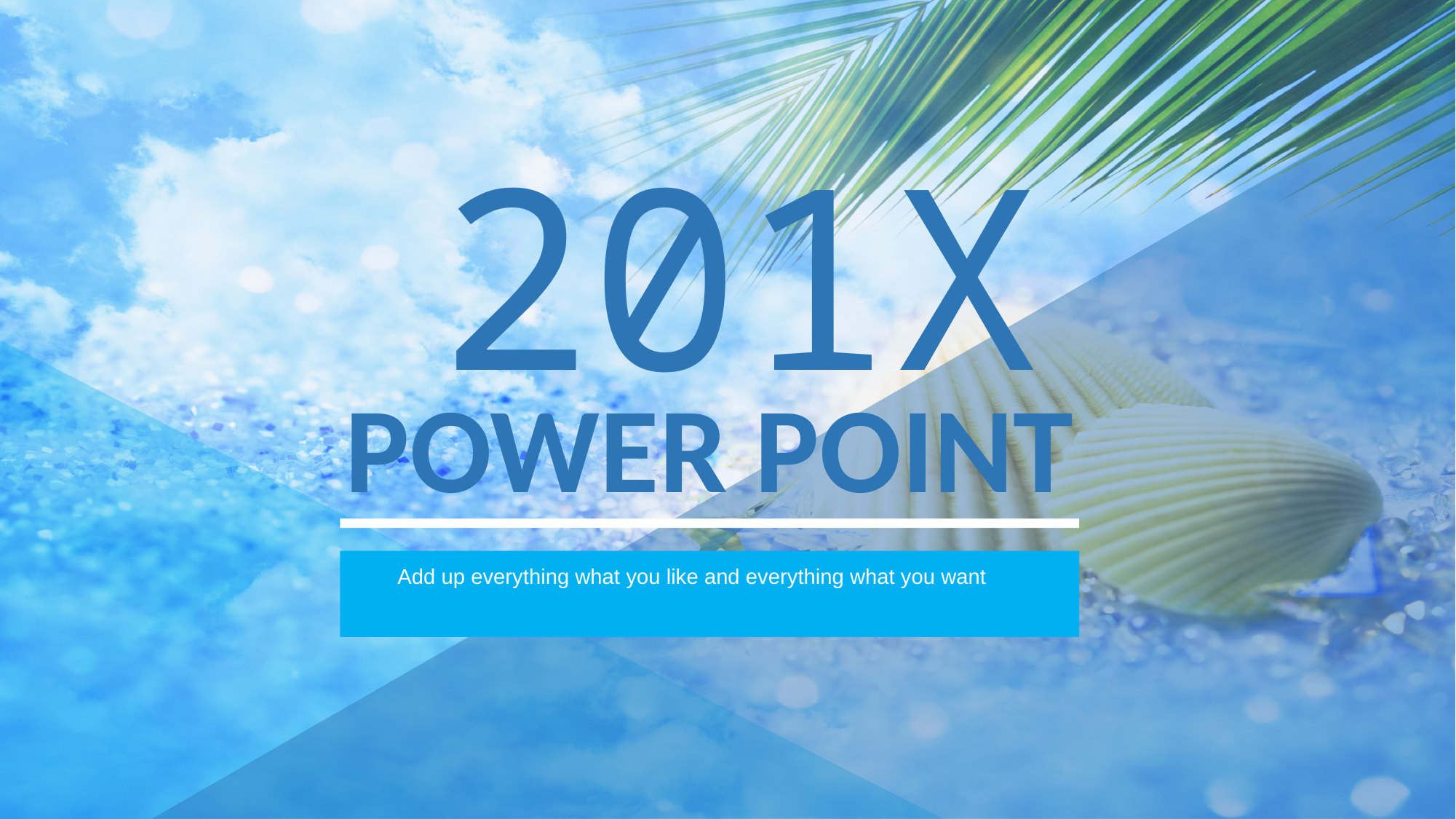

201X
POWER POINT

 Add up everything what you like and everything what you want